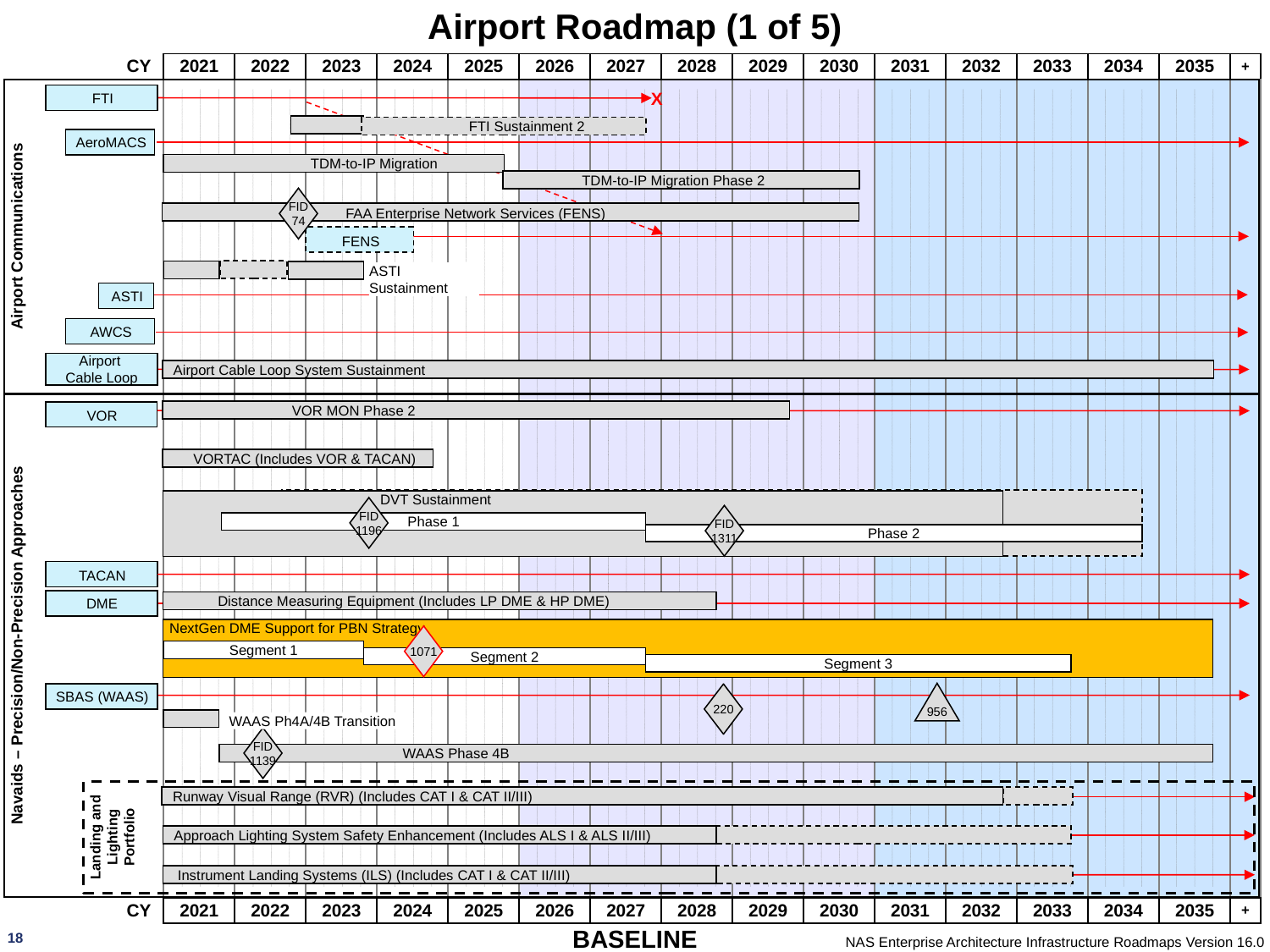

# Airport Roadmap (1 of 5)
Airport Communications
FTI
X

                          FTI Sustainment 2
AeroMACS
                                    TDM-to-IP Migration
                   TDM-to-IP Migration Phase 2
FID
74
                                             FAA Enterprise Network Services (FENS)
FENS

ASTI Sustainment
ASTI
AWCS
Airport
Cable Loop
Airport Cable Loop System Sustainment

Navaids – Precision/Non-Precision Approaches
 	VOR MON Phase 2
VOR
       VORTAC (Includes VOR & TACAN)

                	DVT Sustainment
FID
1196
FID
1311
Phase 1
Phase 2
TACAN
DME
           Distance Measuring Equipment (Includes LP DME & HP DME)
 NextGen DME Support for PBN Strategy
1071
Segment 1
Segment 2
Segment 3
956
SBAS (WAAS)
220

WAAS Ph4A/4B Transition
FID
1139
                                             WAAS Phase 4B
Landing and Lighting Portfolio
Runway Visual Range (RVR) (Includes CAT I & CAT II/III)

Approach Lighting System Safety Enhancement (Includes ALS I & ALS II/III)
   Instrument Landing Systems (ILS) (Includes CAT I & CAT II/III)

18